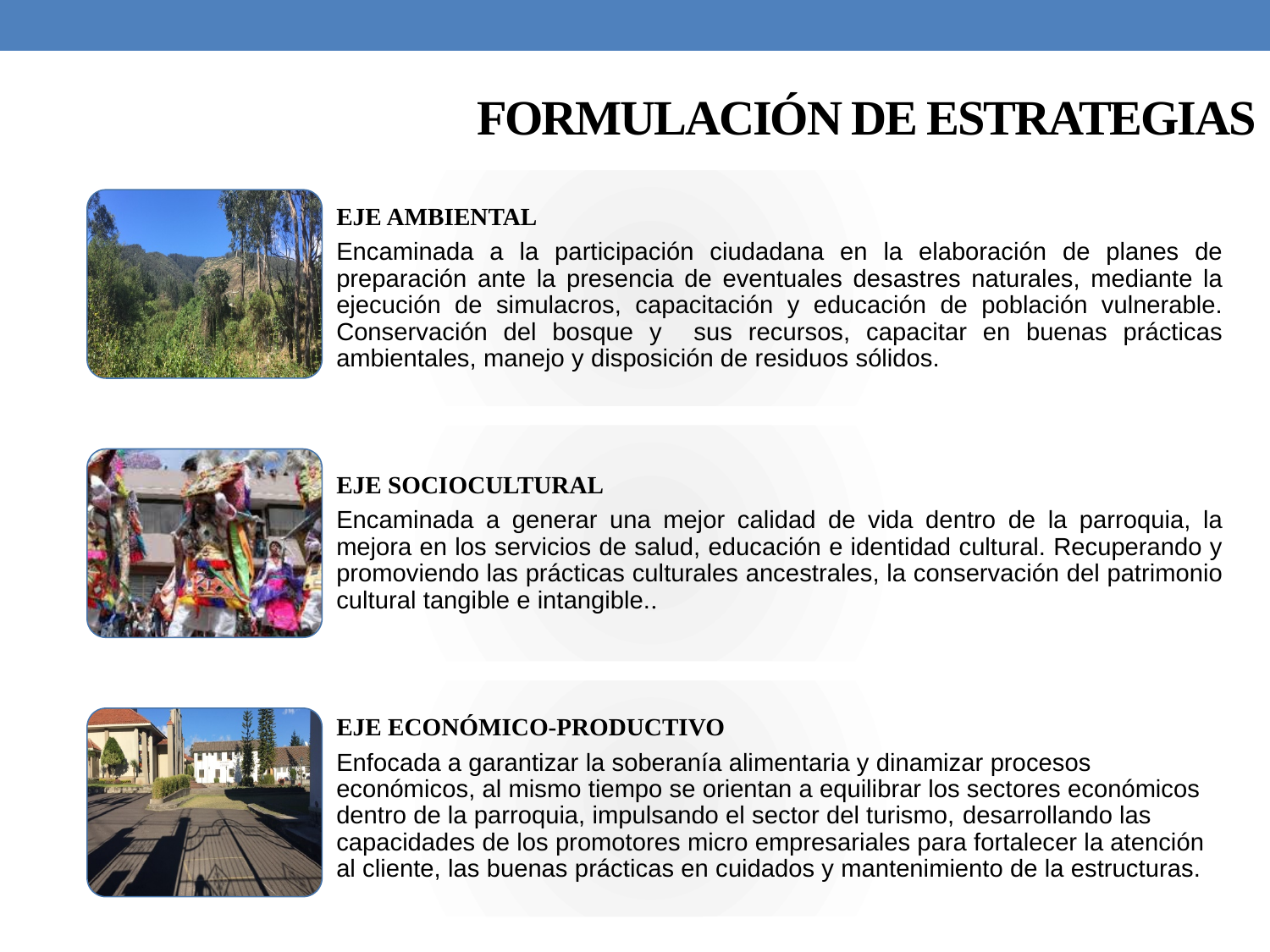

# FORMULACIÓN DE ESTRATEGIAS
EJE AMBIENTAL
Encaminada a la participación ciudadana en la elaboración de planes de preparación ante la presencia de eventuales desastres naturales, mediante la ejecución de simulacros, capacitación y educación de población vulnerable. Conservación del bosque y  sus recursos, capacitar en buenas prácticas ambientales, manejo y disposición de residuos sólidos.
EJE SOCIOCULTURAL
Encaminada a generar una mejor calidad de vida dentro de la parroquia, la mejora en los servicios de salud, educación e identidad cultural. Recuperando y promoviendo las prácticas culturales ancestrales, la conservación del patrimonio cultural tangible e intangible..
EJE ECONÓMICO-PRODUCTIVO
Enfocada a garantizar la soberanía alimentaria y dinamizar procesos económicos, al mismo tiempo se orientan a equilibrar los sectores económicos dentro de la parroquia, impulsando el sector del turismo, desarrollando las capacidades de los promotores micro empresariales para fortalecer la atención al cliente, las buenas prácticas en cuidados y mantenimiento de la estructuras.